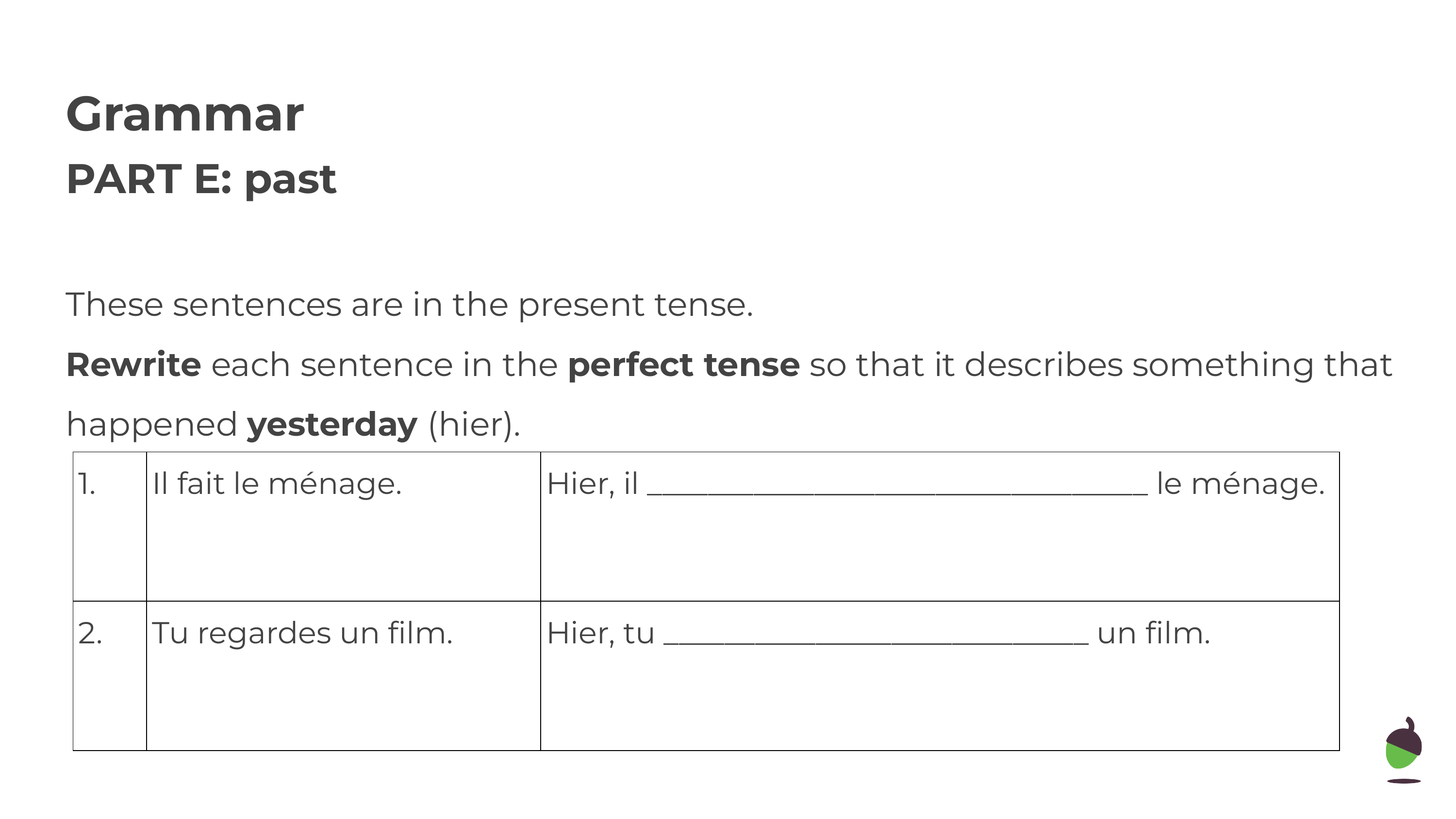

Grammar
PART E: past
These sentences are in the present tense.
Rewrite each sentence in the perfect tense so that it describes something that happened yesterday (hier).

| 1. | Il fait le ménage. | Hier, il \_\_\_\_\_\_\_\_\_\_\_\_\_\_\_\_\_\_\_\_\_\_\_\_\_\_\_\_\_\_\_\_\_ le ménage. |
| --- | --- | --- |
| 2. | Tu regardes un film. | Hier, tu \_\_\_\_\_\_\_\_\_\_\_\_\_\_\_\_\_\_\_\_\_\_\_\_\_\_\_\_ un film. |